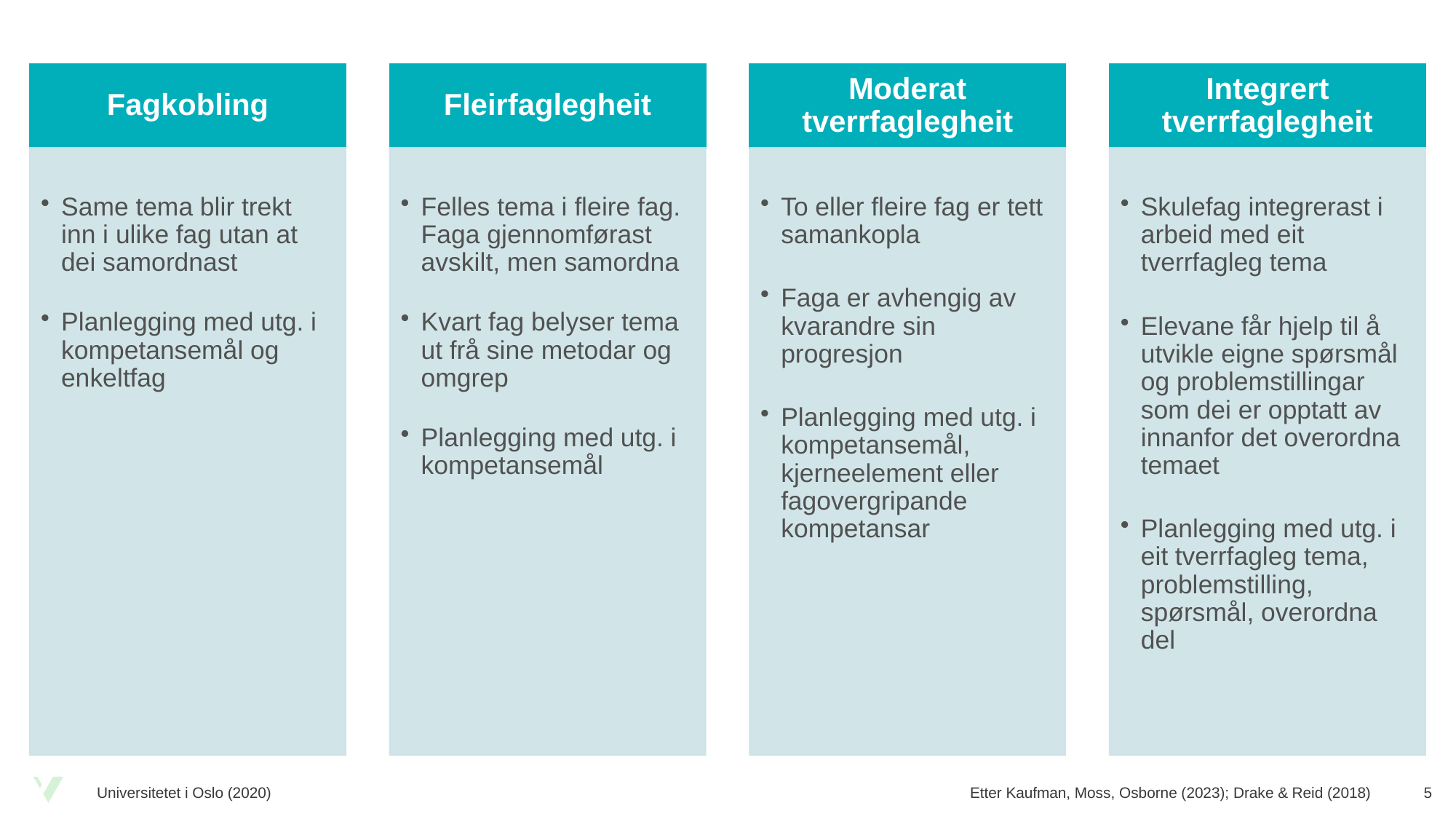

#
Fagkobling

Same tema blir trekt inn i ulike fag utan at dei samordnast
Planlegging med utg. i kompetansemål og enkeltfag
Fleirfaglegheit

Felles tema i fleire fag. Faga gjennomførast avskilt, men samordna
Kvart fag belyser tema ut frå sine metodar og omgrep
Planlegging med utg. i kompetansemål
Moderat tverrfaglegheit

To eller fleire fag er tett samankopla

Faga er avhengig av kvarandre sin progresjon

Planlegging med utg. i kompetansemål, kjerneelement eller fagovergripande kompetansar

Integrert tverrfaglegheit

Skulefag integrerast i arbeid med eit tverrfagleg tema

Elevane får hjelp til å utvikle eigne spørsmål og problemstillingar som dei er opptatt av innanfor det overordna temaet

Planlegging med utg. i eit tverrfagleg tema, problemstilling, spørsmål, overordna del

5
Universitetet i Oslo (2020)							Etter Kaufman, Moss, Osborne (2023); Drake & Reid (2018)